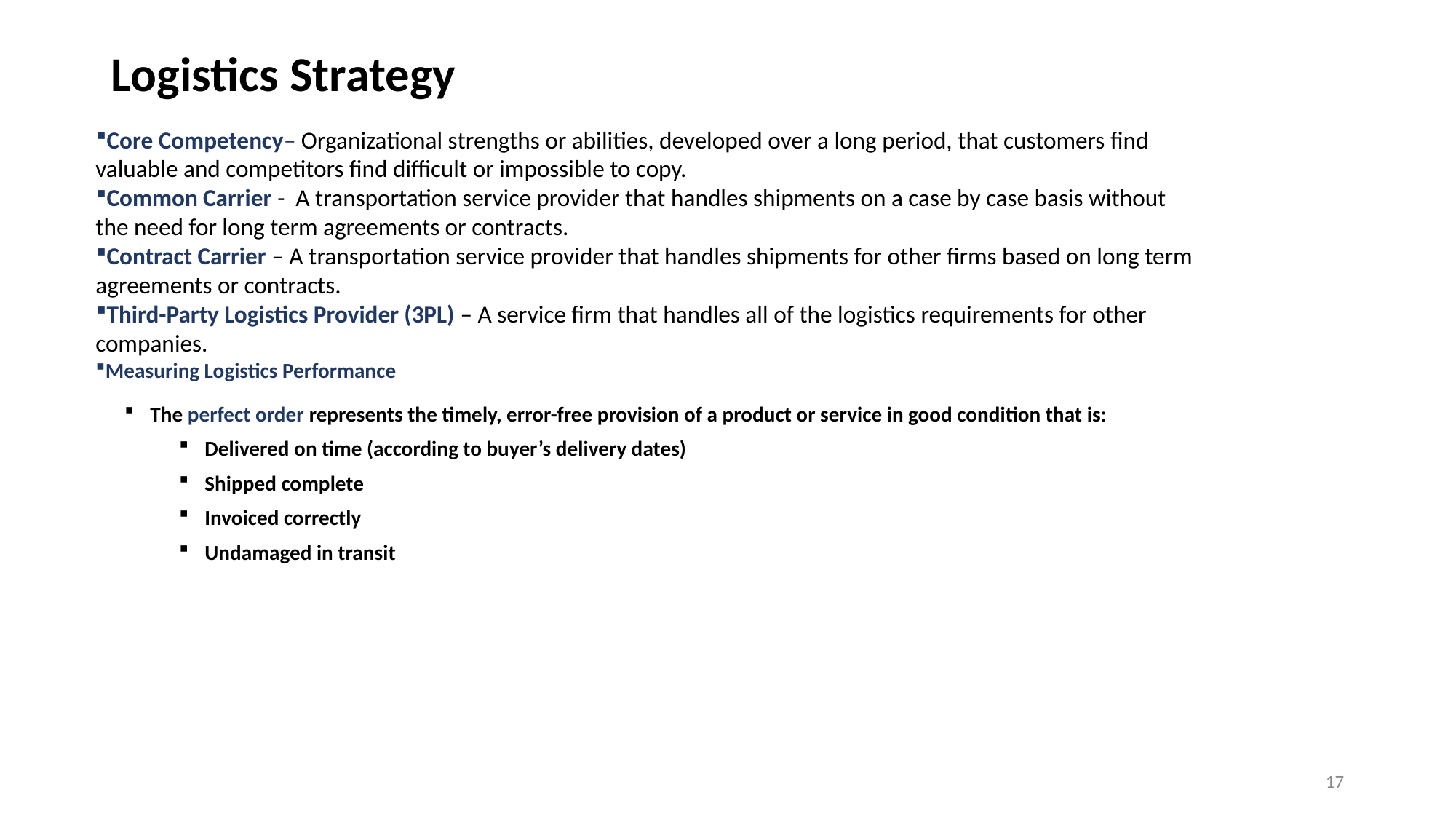

# Logistics Strategy
Core Competency– Organizational strengths or abilities, developed over a long period, that customers find valuable and competitors find difficult or impossible to copy.
Common Carrier -  A transportation service provider that handles shipments on a case by case basis without the need for long term agreements or contracts.
Contract Carrier – A transportation service provider that handles shipments for other firms based on long term agreements or contracts.
Third-Party Logistics Provider (3PL) – A service firm that handles all of the logistics requirements for other companies.
Measuring Logistics Performance
The perfect order represents the timely, error-free provision of a product or service in good condition that is:
Delivered on time (according to buyer’s delivery dates)
Shipped complete
Invoiced correctly
Undamaged in transit

17